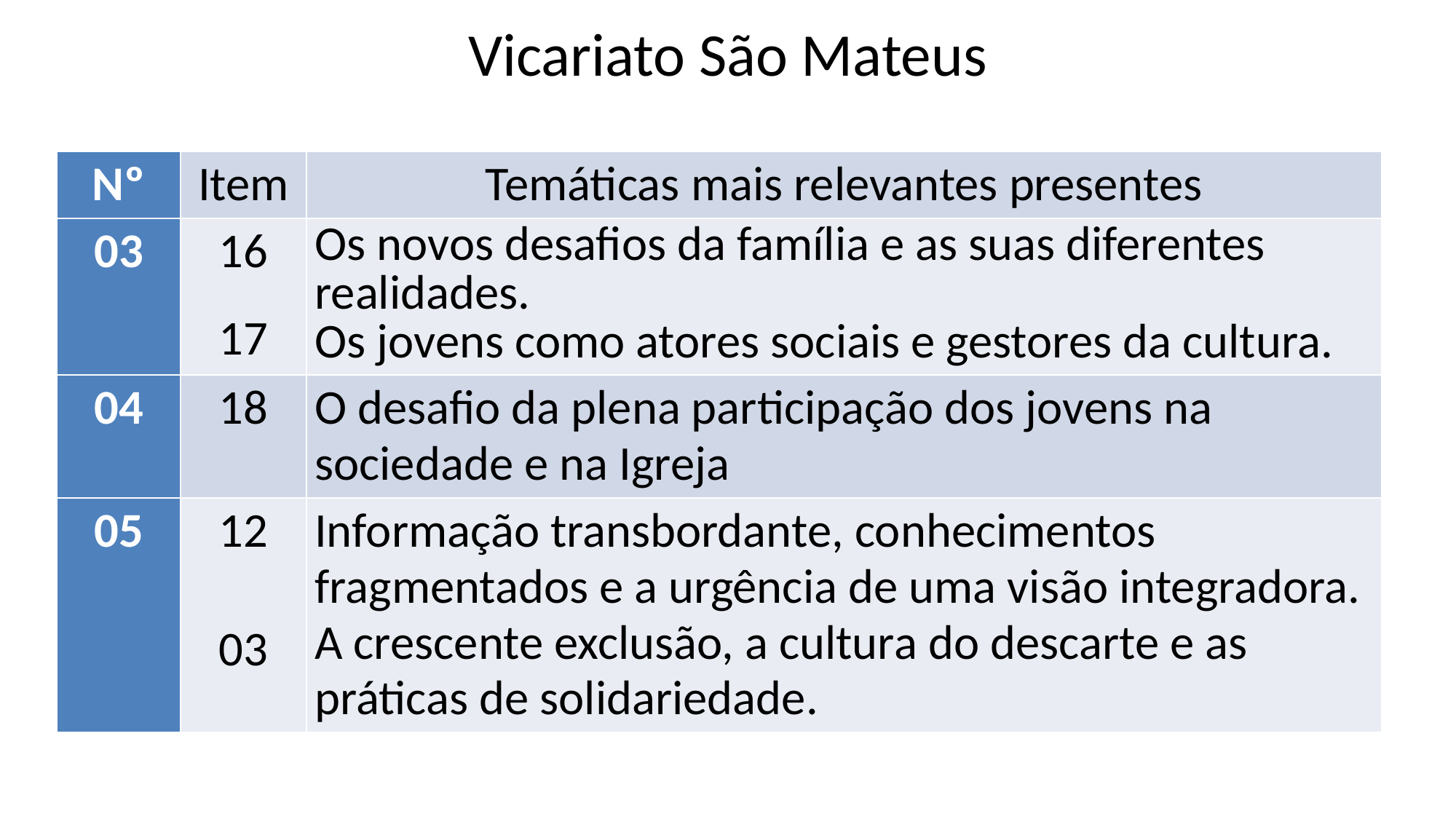

Vicariato São Mateus
| Nº | Item | Temáticas mais relevantes presentes |
| --- | --- | --- |
| 03 | 16 17 | Os novos desafios da família e as suas diferentes realidades. Os jovens como atores sociais e gestores da cultura. |
| 04 | 18 | O desafio da plena participação dos jovens na sociedade e na Igreja |
| 05 | 12 03 | Informação transbordante, conhecimentos fragmentados e a urgência de uma visão integradora. A crescente exclusão, a cultura do descarte e as práticas de solidariedade. |